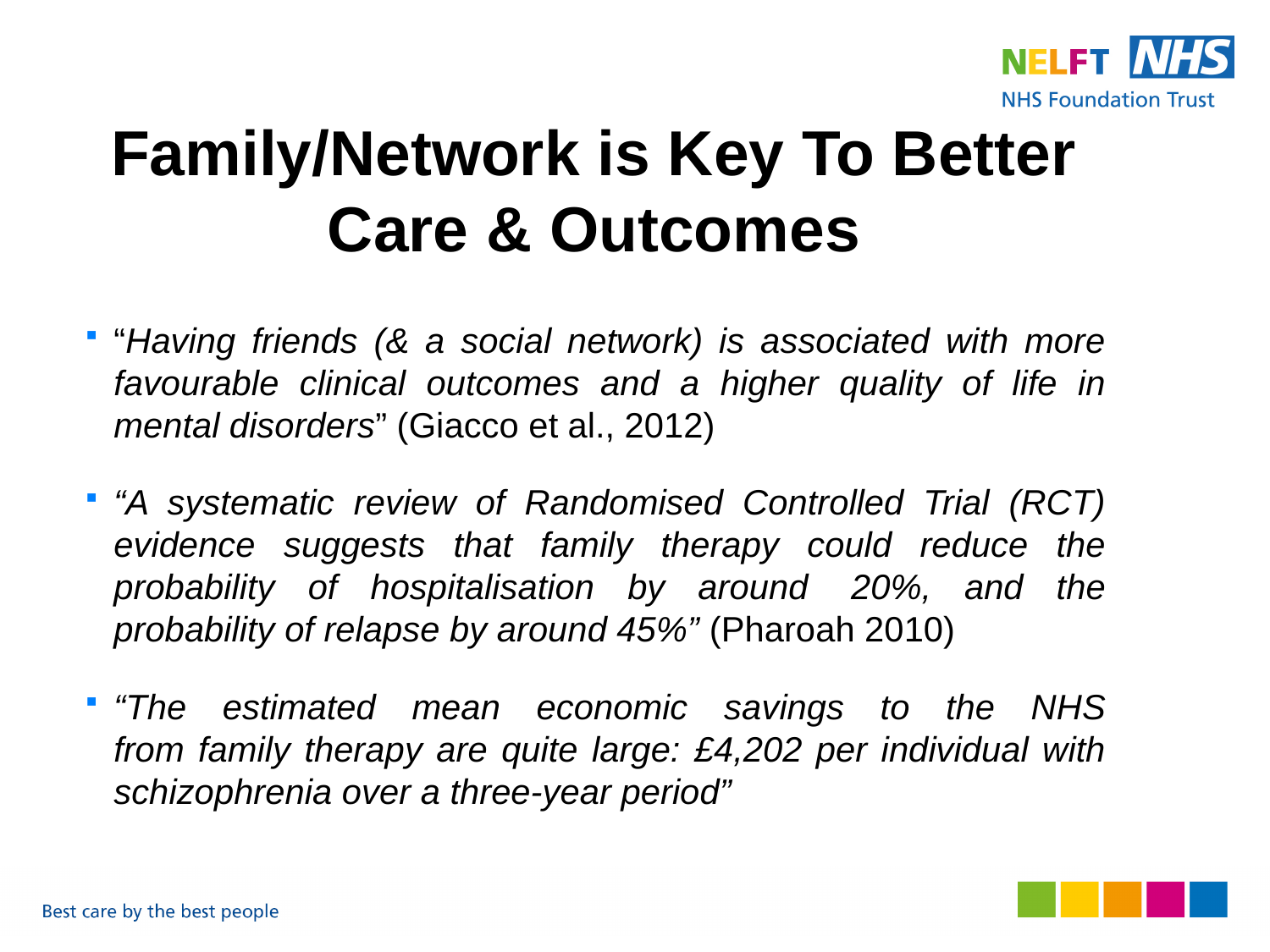

# Family/Network is Key To Better Care & Outcomes
“Having friends (& a social network) is associated with more favourable clinical outcomes and a higher quality of life in mental disorders” (Giacco et al., 2012)
“A systematic review of Randomised Controlled Trial (RCT) evidence suggests that family therapy could reduce the probability of hospitalisation by around  20%, and the probability of relapse by around 45%” (Pharoah 2010)
“The estimated mean economic savings to the NHS
from family therapy are quite large: £4,202 per individual with schizophrenia over a three-year period”